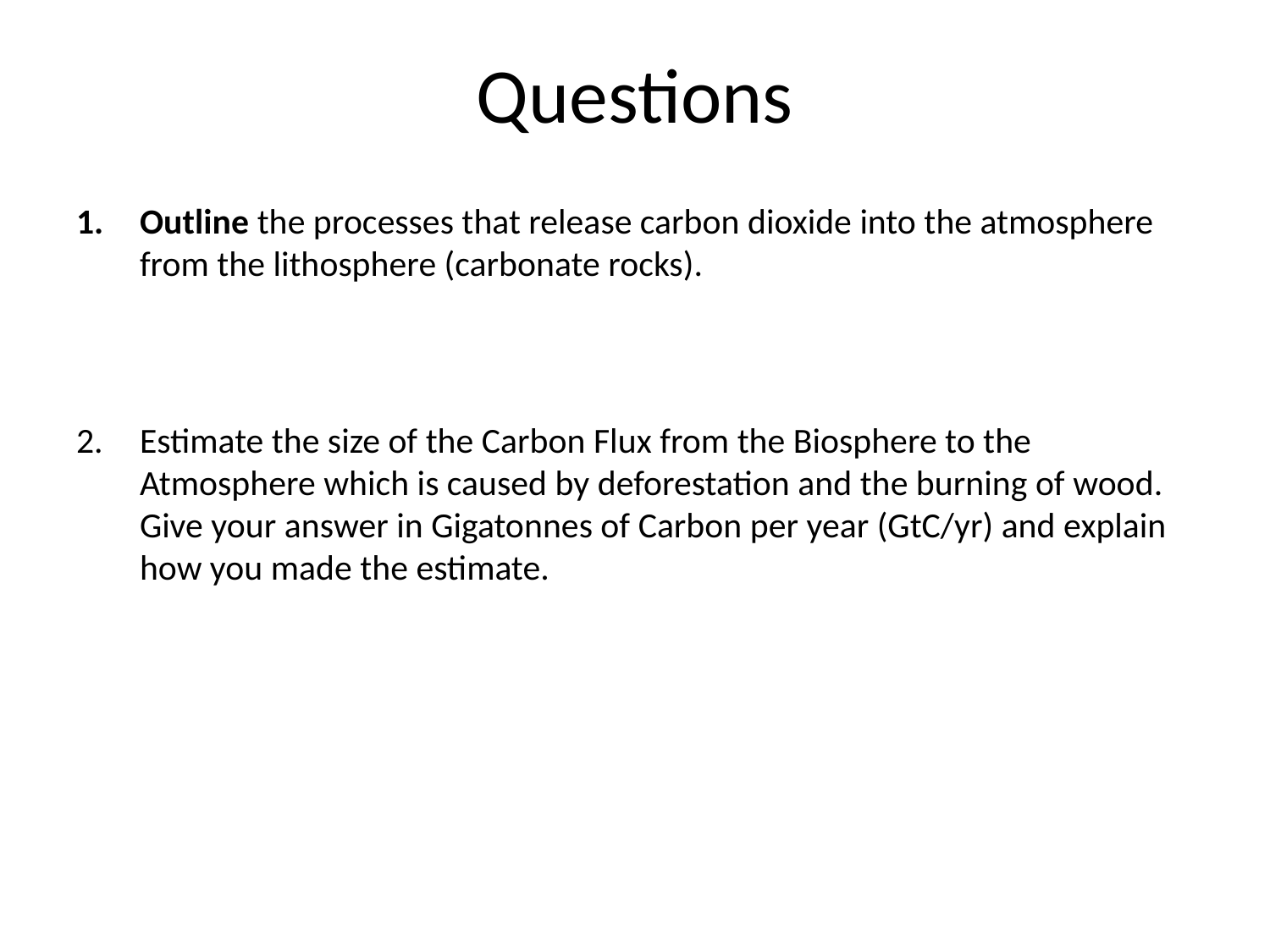

# Questions
Outline the processes that release carbon dioxide into the atmosphere from the lithosphere (carbonate rocks).
Estimate the size of the Carbon Flux from the Biosphere to the Atmosphere which is caused by deforestation and the burning of wood. Give your answer in Gigatonnes of Carbon per year (GtC/yr) and explain how you made the estimate.